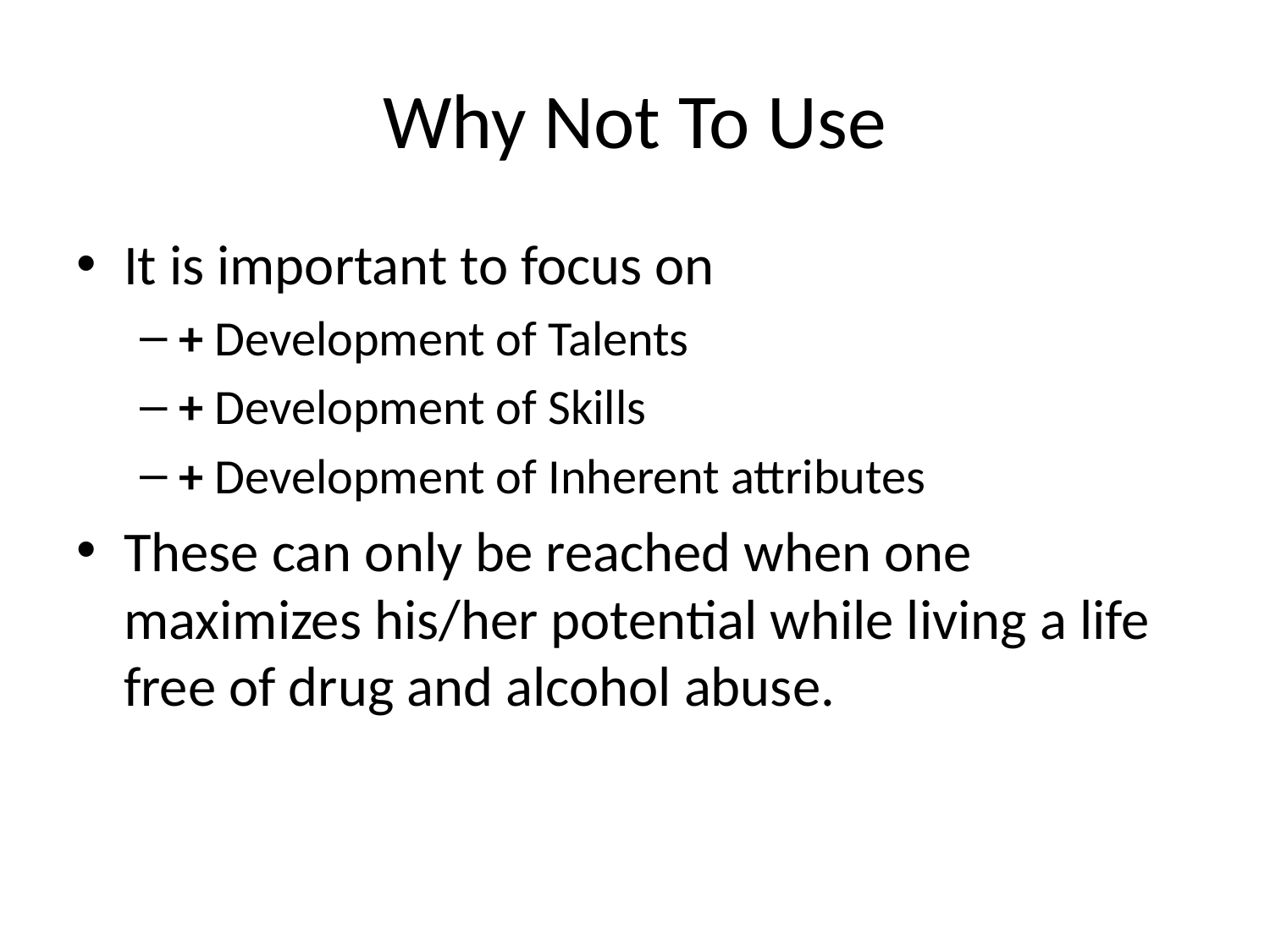

# Why Not To Use
It is important to focus on
+ Development of Talents
+ Development of Skills
+ Development of Inherent attributes
These can only be reached when one maximizes his/her potential while living a life free of drug and alcohol abuse.